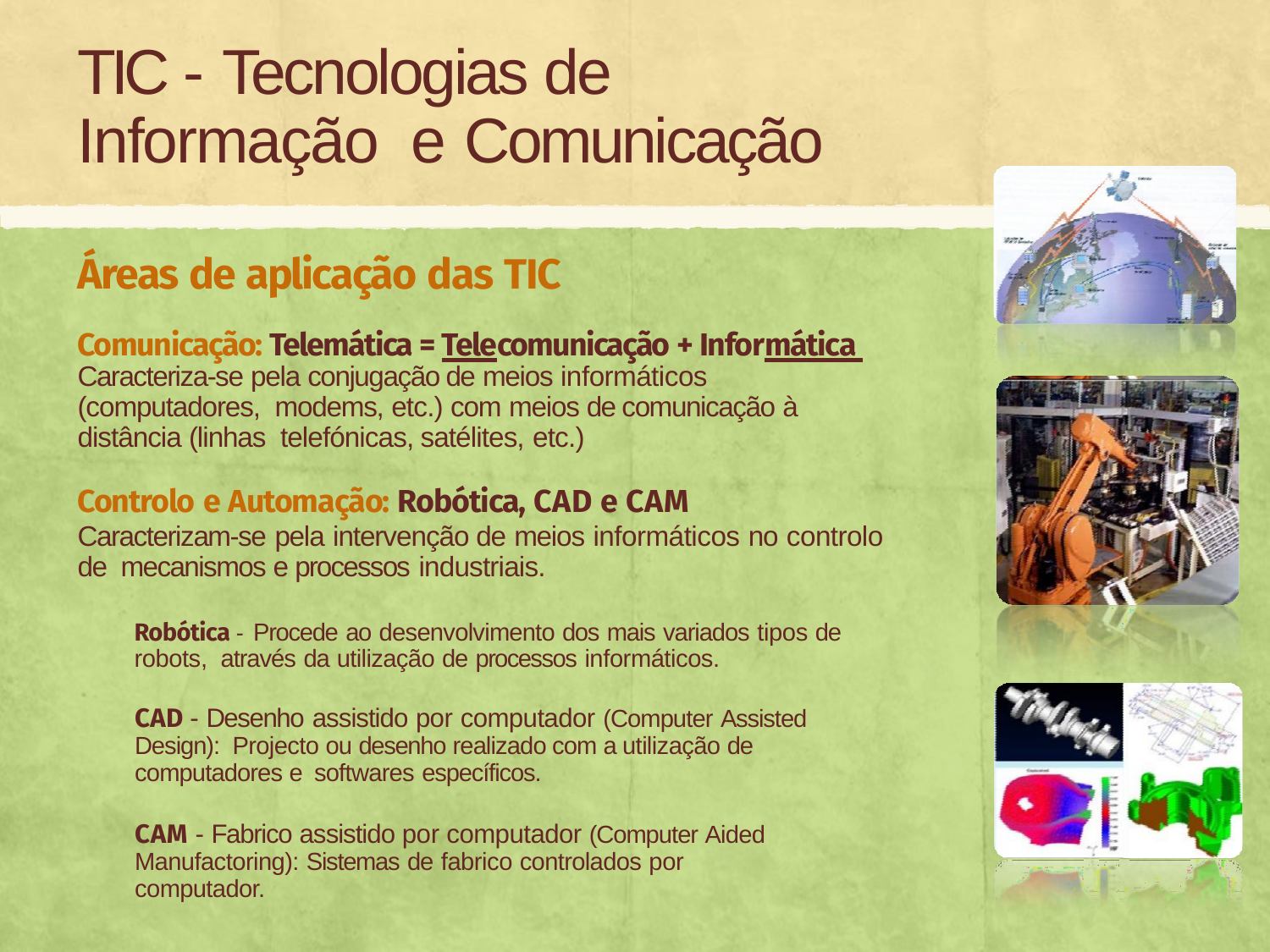

# TIC - Tecnologias de Informação  e Comunicação

Áreas de aplicação das TIC
Comunicação: Telemática = Telecomunicação + Informática  Caracteriza-se pela conjugação de meios informáticos (computadores,  modems, etc.) com meios de comunicação à distância (linhas  telefónicas, satélites, etc.)

Controlo e Automação: Robótica, CAD e CAM
Caracterizam-se pela intervenção de meios informáticos no controlo de  mecanismos e processos industriais.

Robótica - Procede ao desenvolvimento dos mais variados tipos de robots,  através da utilização de processos informáticos.

CAD - Desenho assistido por computador (Computer Assisted Design):  Projecto ou desenho realizado com a utilização de computadores e  softwares específicos.

CAM - Fabrico assistido por computador (Computer Aided  Manufactoring): Sistemas de fabrico controlados por computador.